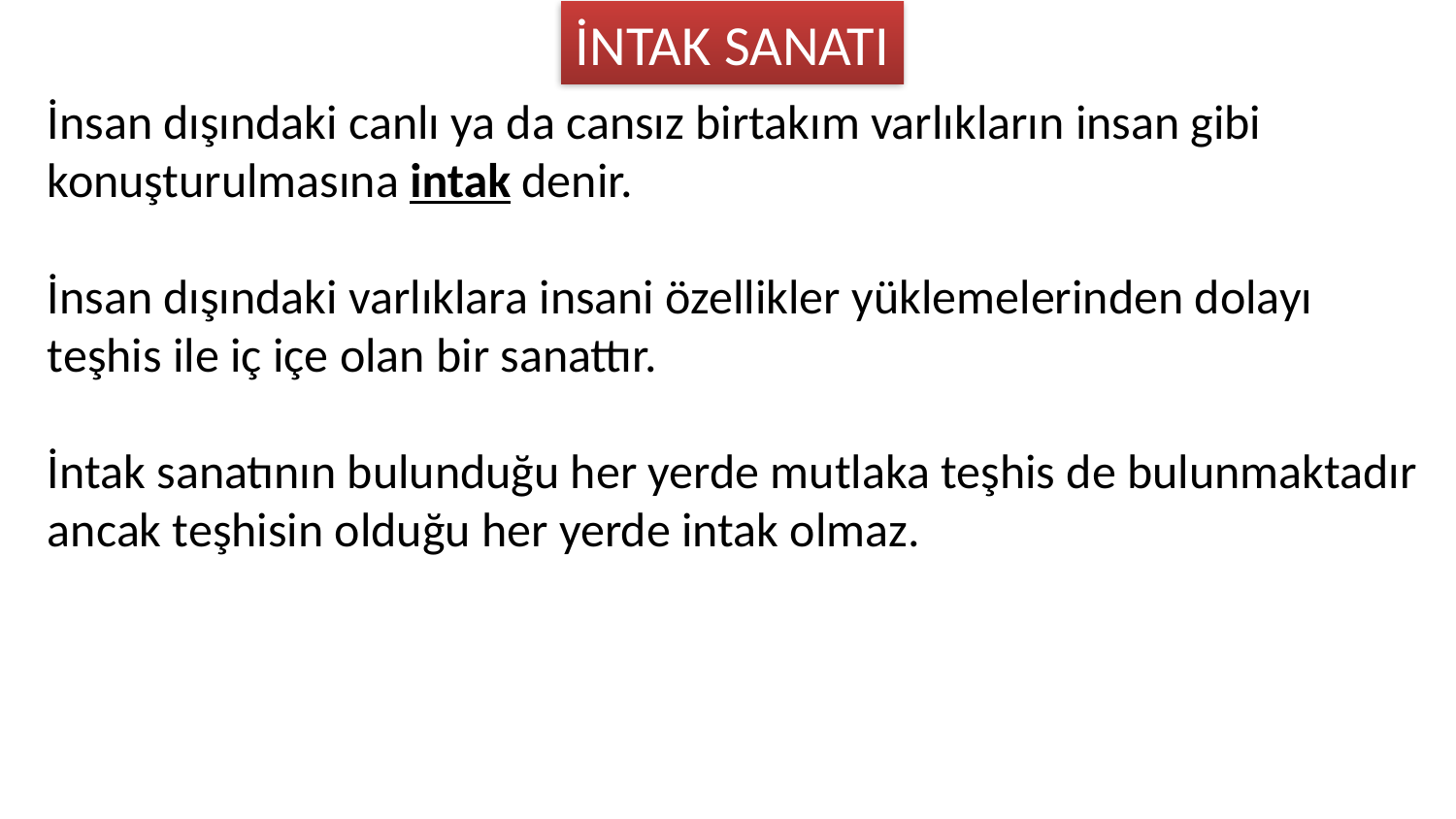

İNTAK SANATI
İnsan dışındaki canlı ya da cansız birtakım varlıkların insan gibi konuşturulmasına intak denir.

İnsan dışındaki varlıklara insani özellikler yüklemelerinden dolayı teşhis ile iç içe olan bir sanattır.

İntak sanatının bulunduğu her yerde mutlaka teşhis de bulunmaktadır ancak teşhisin olduğu her yerde intak olmaz.